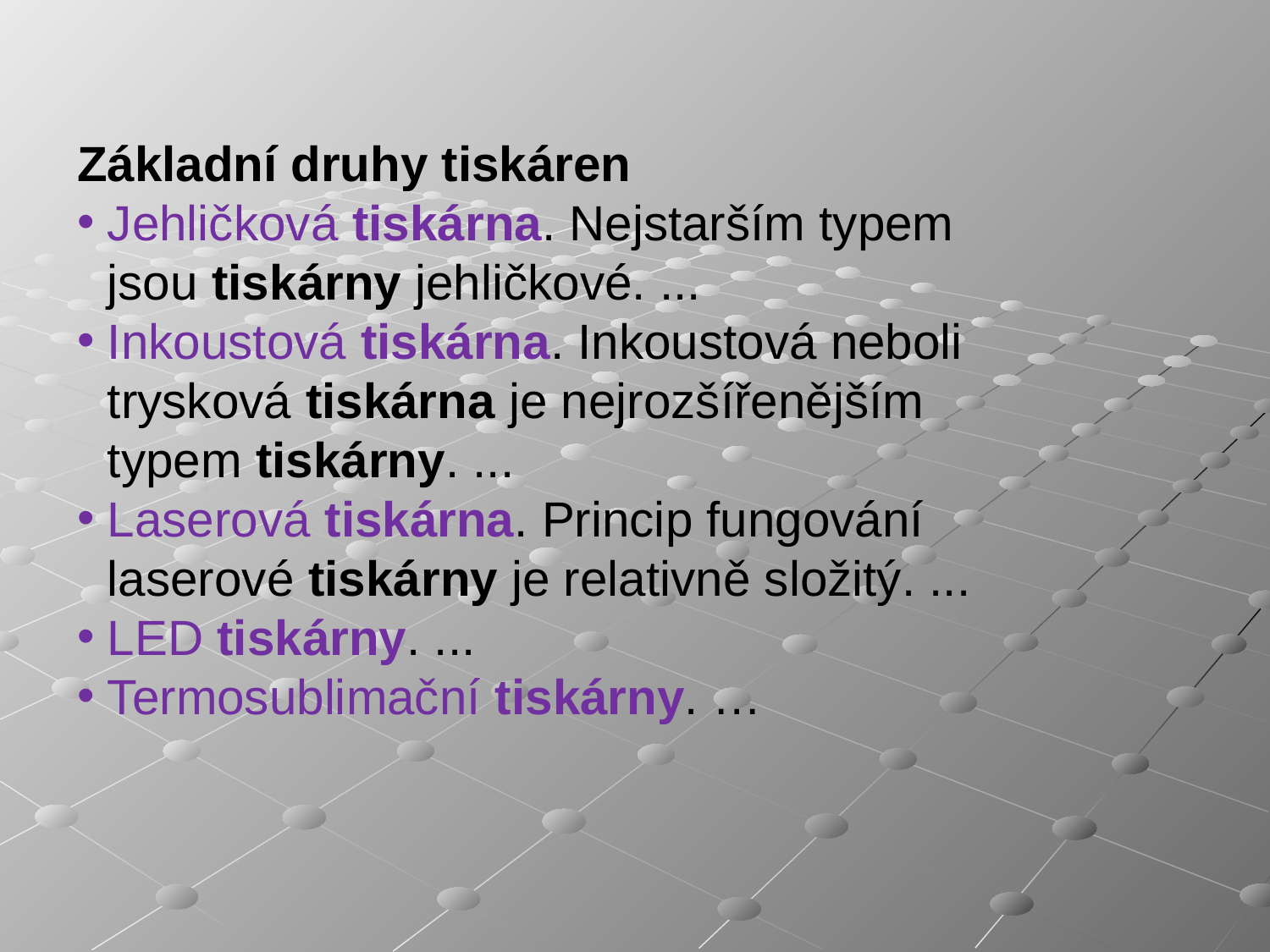

Základní druhy tiskáren
Jehličková tiskárna. Nejstarším typem jsou tiskárny jehličkové. ...
Inkoustová tiskárna. Inkoustová neboli trysková tiskárna je nejrozšířenějším typem tiskárny. ...
Laserová tiskárna. Princip fungování laserové tiskárny je relativně složitý. ...
LED tiskárny. ...
Termosublimační tiskárny. …